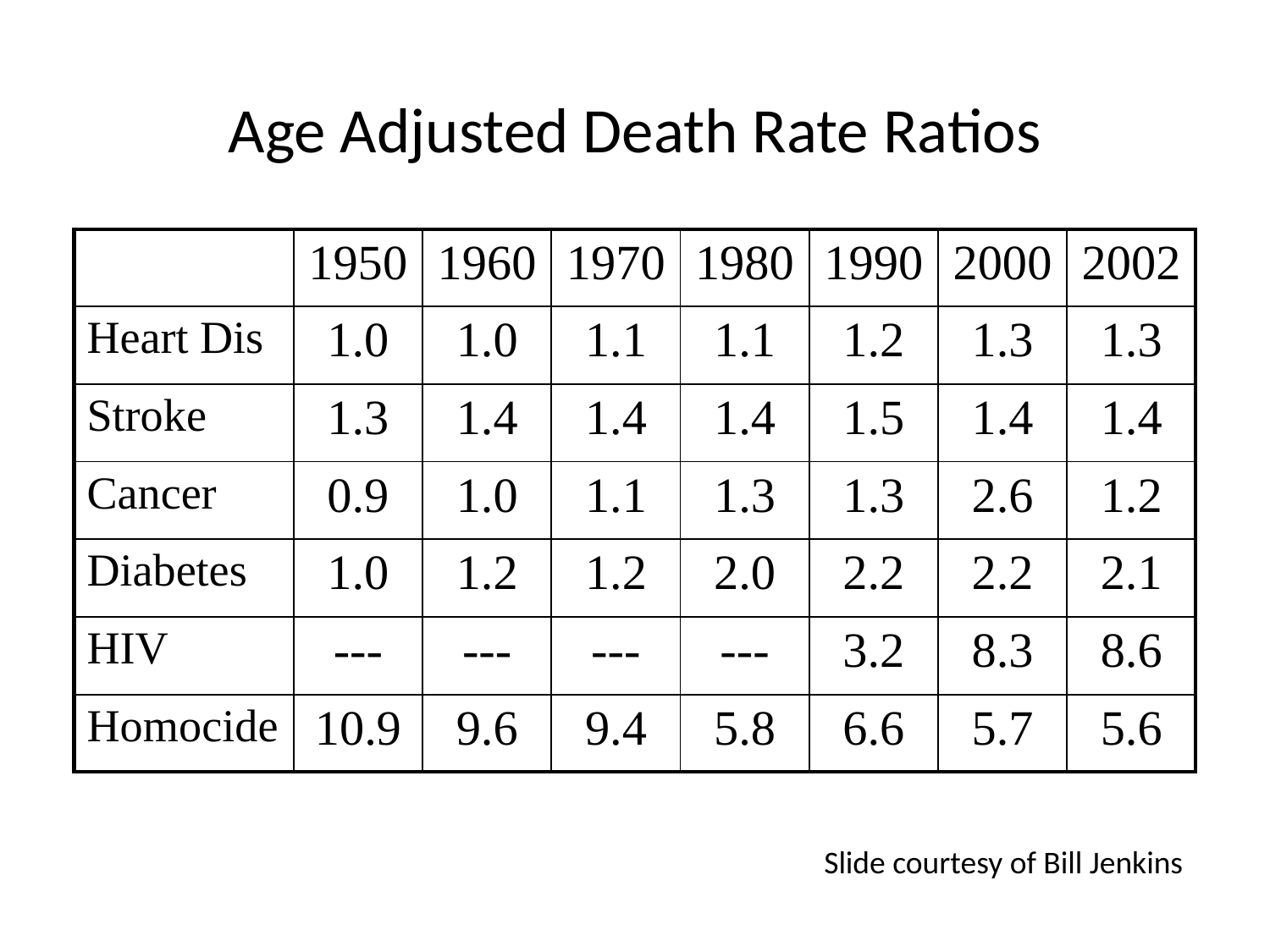

# Age Adjusted Death Rate Ratios
|  | 1950 | 1960 | 1970 | 1980 | 1990 | 2000 | 2002 |
| --- | --- | --- | --- | --- | --- | --- | --- |
| Heart Dis | 1.0 | 1.0 | 1.1 | 1.1 | 1.2 | 1.3 | 1.3 |
| Stroke | 1.3 | 1.4 | 1.4 | 1.4 | 1.5 | 1.4 | 1.4 |
| Cancer | 0.9 | 1.0 | 1.1 | 1.3 | 1.3 | 2.6 | 1.2 |
| Diabetes | 1.0 | 1.2 | 1.2 | 2.0 | 2.2 | 2.2 | 2.1 |
| HIV | --- | --- | --- | --- | 3.2 | 8.3 | 8.6 |
| Homocide | 10.9 | 9.6 | 9.4 | 5.8 | 6.6 | 5.7 | 5.6 |
Slide courtesy of Bill Jenkins